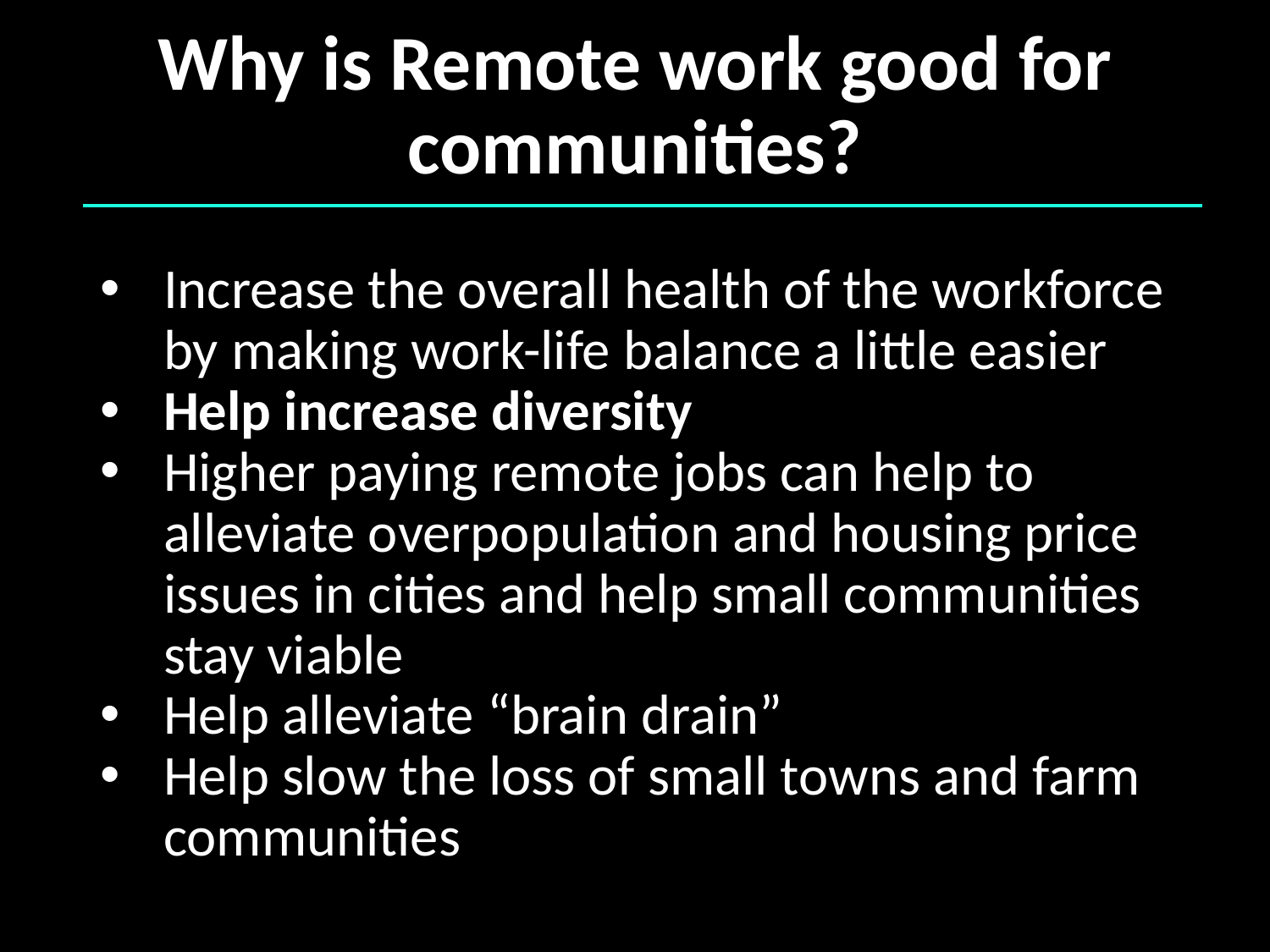

# Why is Remote work good for communities?
Increase the overall health of the workforce by making work-life balance a little easier
Help increase diversity
Higher paying remote jobs can help to alleviate overpopulation and housing price issues in cities and help small communities stay viable
Help alleviate “brain drain”
Help slow the loss of small towns and farm communities